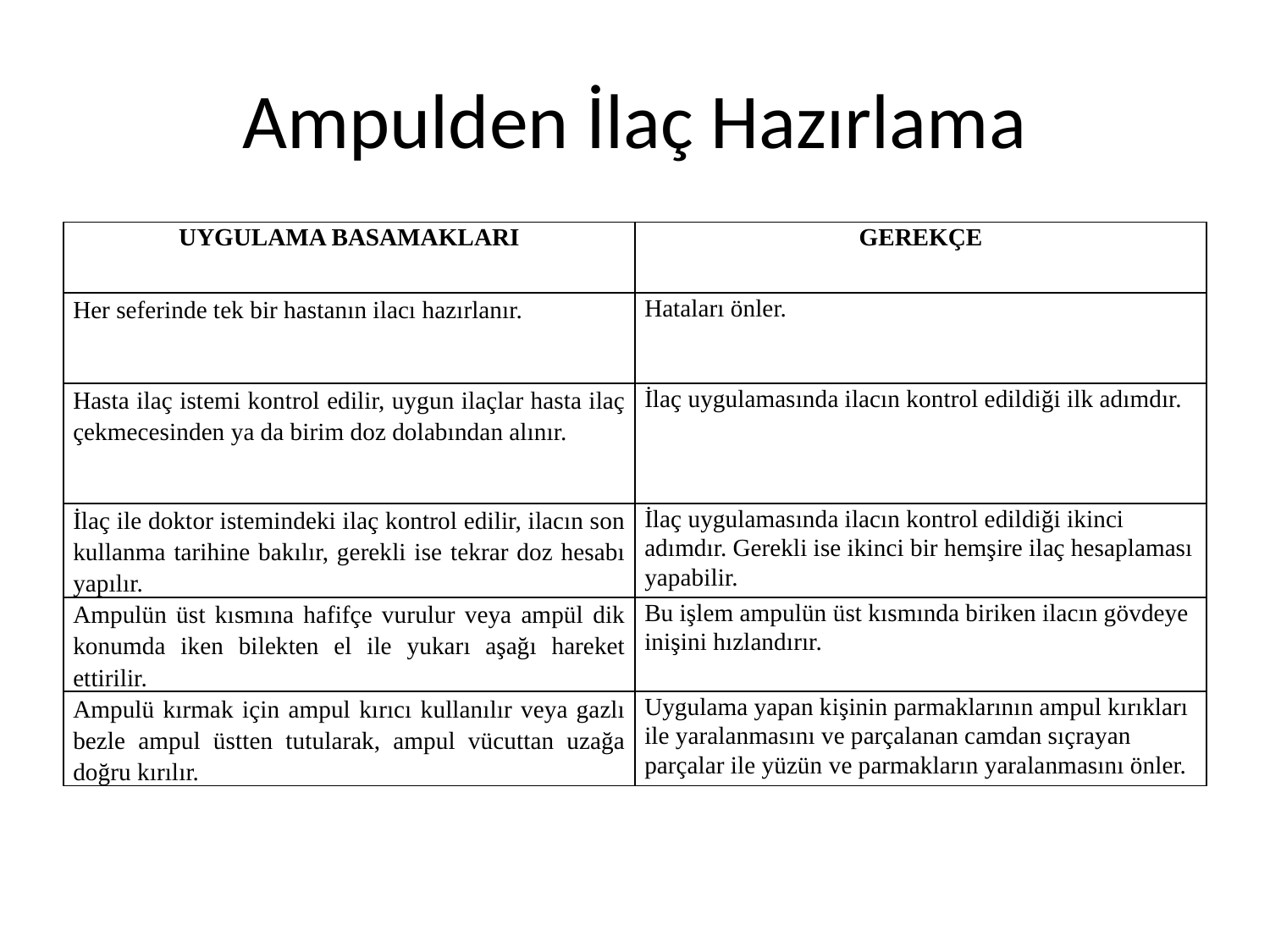

# Ampulden İlaç Hazırlama
| UYGULAMA BASAMAKLARI | GEREKÇE |
| --- | --- |
| Her seferinde tek bir hastanın ilacı hazırlanır. | Hataları önler. |
| Hasta ilaç istemi kontrol edilir, uygun ilaçlar hasta ilaç çekmecesinden ya da birim doz dolabından alınır. | İlaç uygulamasında ilacın kontrol edildiği ilk adımdır. |
| İlaç ile doktor istemindeki ilaç kontrol edilir, ilacın son kullanma tarihine bakılır, gerekli ise tekrar doz hesabı yapılır. | İlaç uygulamasında ilacın kontrol edildiği ikinci adımdır. Gerekli ise ikinci bir hemşire ilaç hesaplaması yapabilir. |
| Ampulün üst kısmına hafifçe vurulur veya ampül dik konumda iken bilekten el ile yukarı aşağı hareket ettirilir. | Bu işlem ampulün üst kısmında biriken ilacın gövdeye inişini hızlandırır. |
| Ampulü kırmak için ampul kırıcı kullanılır veya gazlı bezle ampul üstten tutularak, ampul vücuttan uzağa doğru kırılır. | Uygulama yapan kişinin parmaklarının ampul kırıkları ile yaralanmasını ve parçalanan camdan sıçrayan parçalar ile yüzün ve parmakların yaralanmasını önler. |